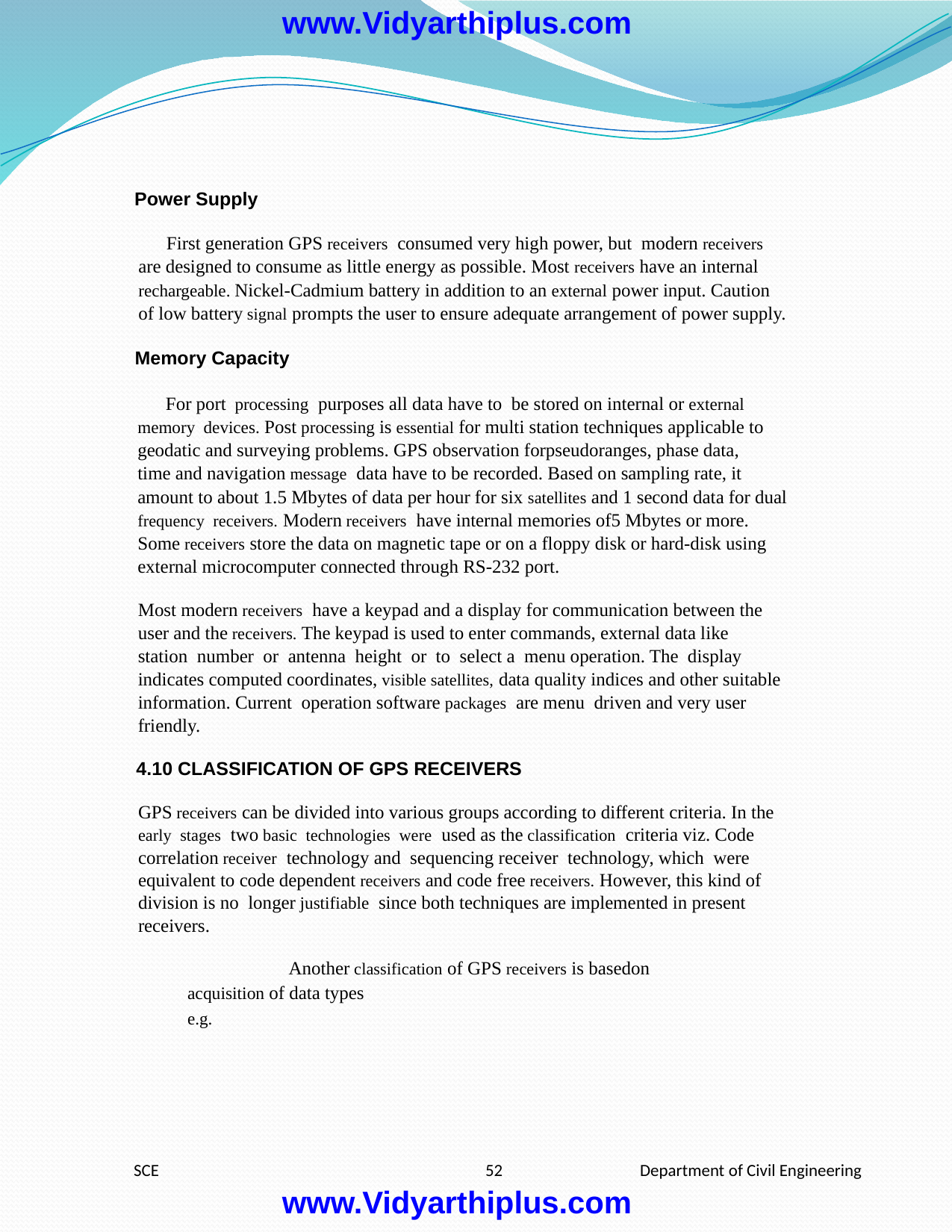

www.Vidyarthiplus.com

Power Supply

First generation GPS receivers  consumed very high power, but  modern receivers
are designed to consume as little energy as possible. Most receivers have an internal
rechargeable. Nickel-Cadmium battery in addition to an external power input. Caution
of low battery signal prompts the user to ensure adequate arrangement of power supply.

Memory Capacity

For port  processing  purposes all data have to  be stored on internal or external
memory  devices. Post processing is essential for multi station techniques applicable to
geodatic and surveying problems. GPS observation forpseudoranges, phase data,
time and navigation message  data have to be recorded. Based on sampling rate, it
amount to about 1.5 Mbytes of data per hour for six satellites and 1 second data for dual
frequency  receivers. Modern receivers  have internal memories of5 Mbytes or more.
Some receivers store the data on magnetic tape or on a floppy disk or hard-disk using
external microcomputer connected through RS-232 port.

Most modern receivers  have a keypad and a display for communication between the
user and the receivers. The keypad is used to enter commands, external data like
station  number  or  antenna  height  or  to  select a  menu operation. The  display
indicates computed coordinates, visible satellites, data quality indices and other suitable
information. Current  operation software packages  are menu  driven and very user
friendly.

4.10 CLASSIFICATION OF GPS RECEIVERS

GPS receivers can be divided into various groups according to different criteria. In the
early  stages  two basic  technologies  were  used as the classification  criteria viz. Code
correlation receiver  technology and  sequencing receiver  technology, which  were
equivalent to code dependent receivers and code free receivers. However, this kind of
division is no  longer justifiable  since both techniques are implemented in present
receivers.

Another classification of GPS receivers is basedon acquisition of data types
e.g.

SCE

52

Department of Civil Engineering

www.Vidyarthiplus.com